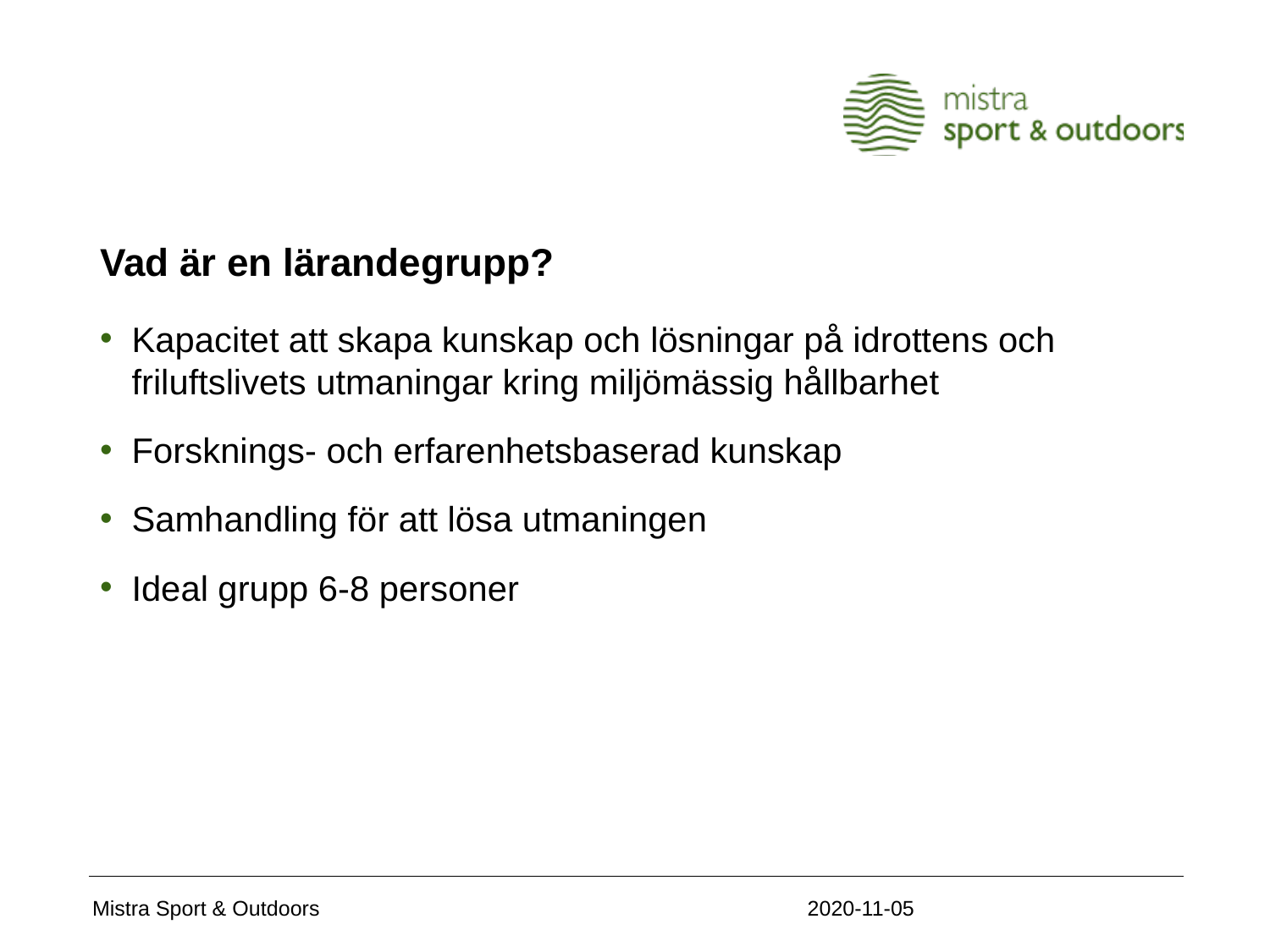

# Vad är en lärandegrupp?
Kapacitet att skapa kunskap och lösningar på idrottens och friluftslivets utmaningar kring miljömässig hållbarhet
Forsknings- och erfarenhetsbaserad kunskap
Samhandling för att lösa utmaningen
Ideal grupp 6-8 personer
2020-11-05